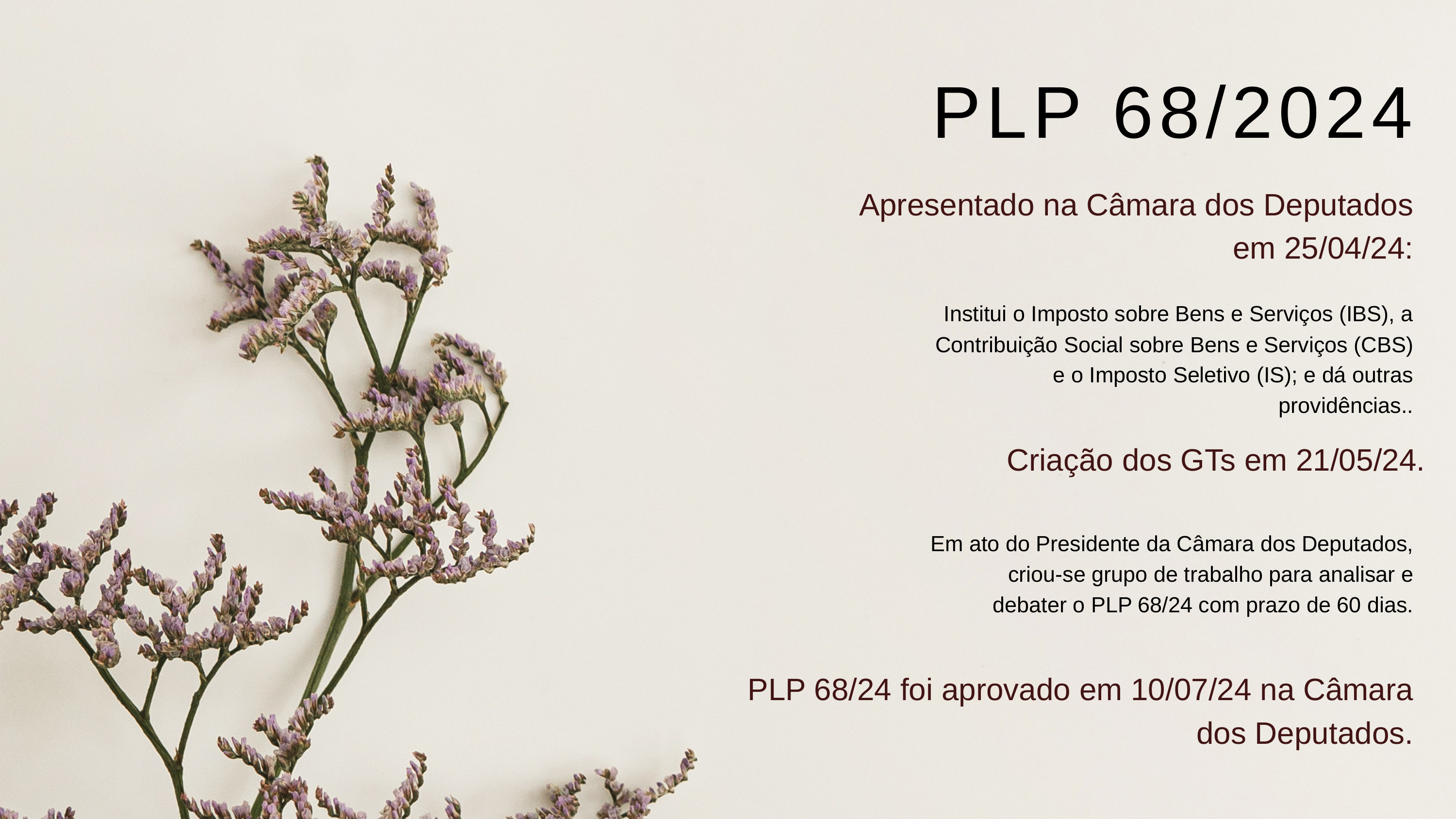

PLP 68/2024
Apresentado na Câmara dos Deputados em 25/04/24:
Institui o Imposto sobre Bens e Serviços (IBS), a Contribuição Social sobre Bens e Serviços (CBS) e o Imposto Seletivo (IS); e dá outras providências..
Criação dos GTs em 21/05/24.
Em ato do Presidente da Câmara dos Deputados, criou-se grupo de trabalho para analisar e debater o PLP 68/24 com prazo de 60 dias.
PLP 68/24 foi aprovado em 10/07/24 na Câmara dos Deputados.